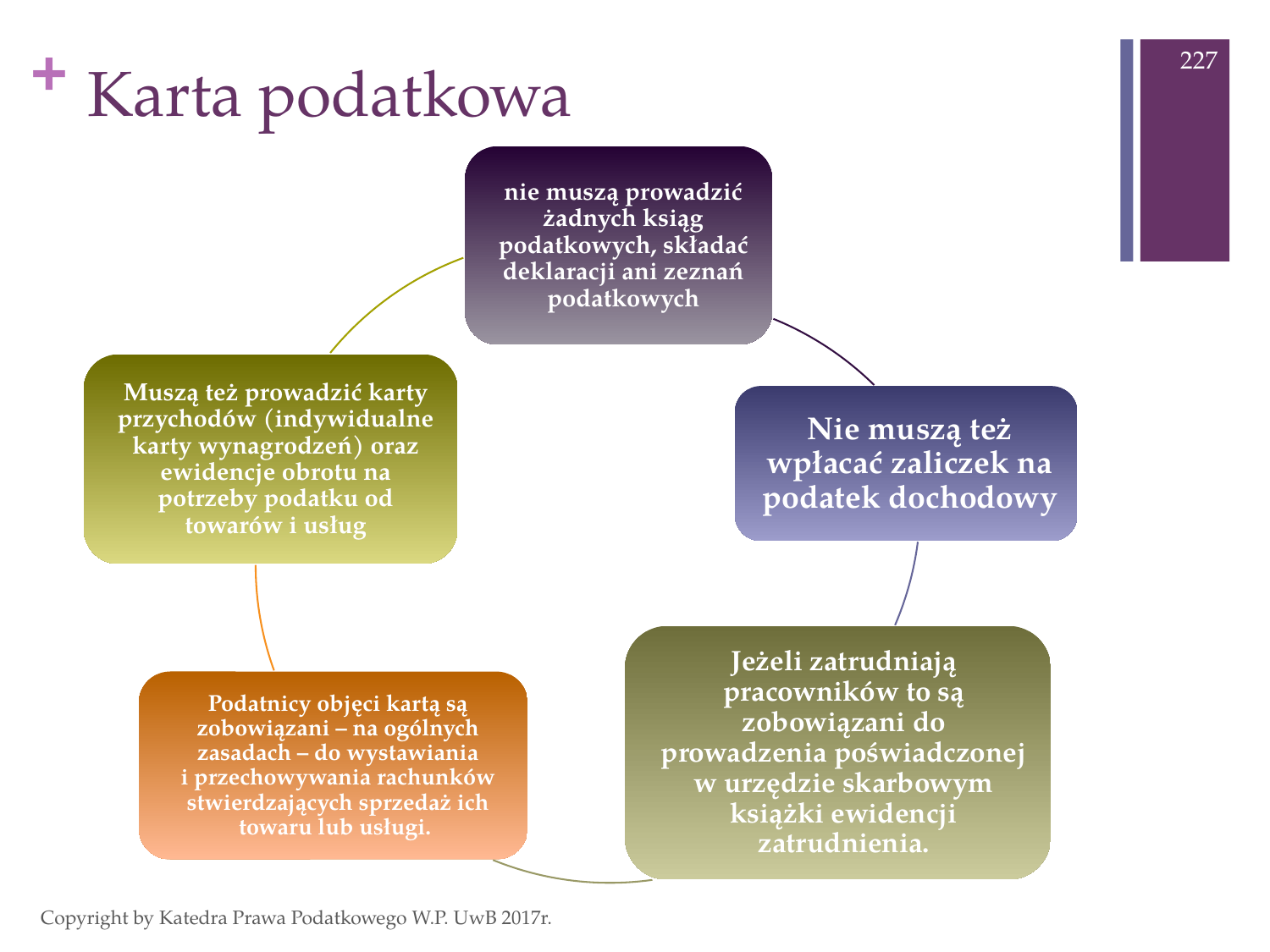

227
# Karta podatkowa
nie muszą prowadzić żadnych ksiąg podatkowych, składać deklaracji ani zeznań podatkowych
Nie muszą też wpłacać zaliczek na podatek dochodowy
Jeżeli zatrudniają pracowników to są zobowiązani do prowadzenia poświadczonej w urzędzie skarbowym książki ewidencji zatrudnienia.
Podatnicy objęci kartą są zobowiązani – na ogólnych zasadach – do wystawiania i przechowywania rachunków stwierdzających sprzedaż ich towaru lub usługi.
Muszą też prowadzić karty przychodów (indywidualne karty wynagrodzeń) oraz ewidencje obrotu na potrzeby podatku od towarów i usług
Copyright by Katedra Prawa Podatkowego W.P. UwB 2017r.